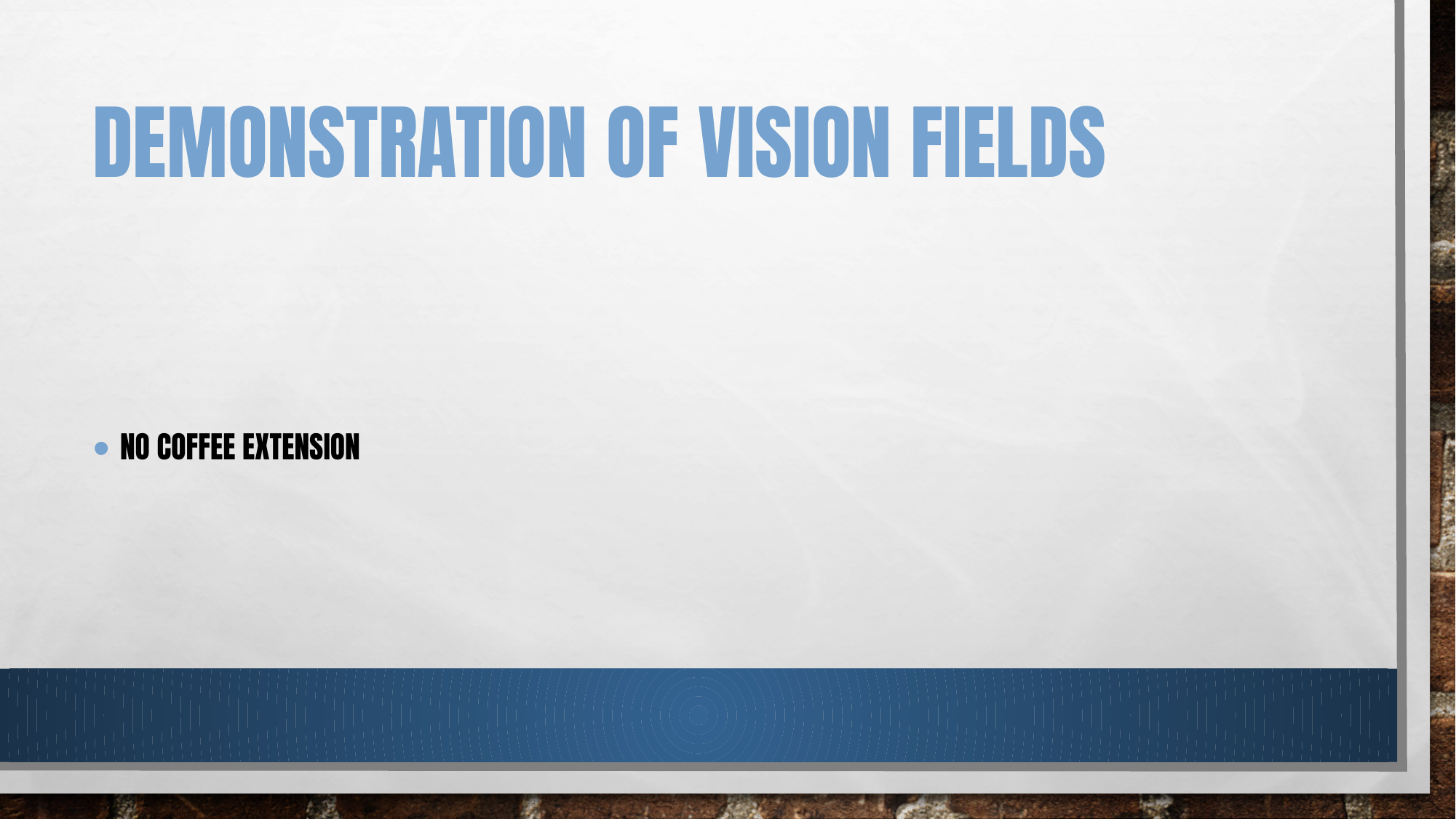

# Demonstration of vision fields
No Coffee extension